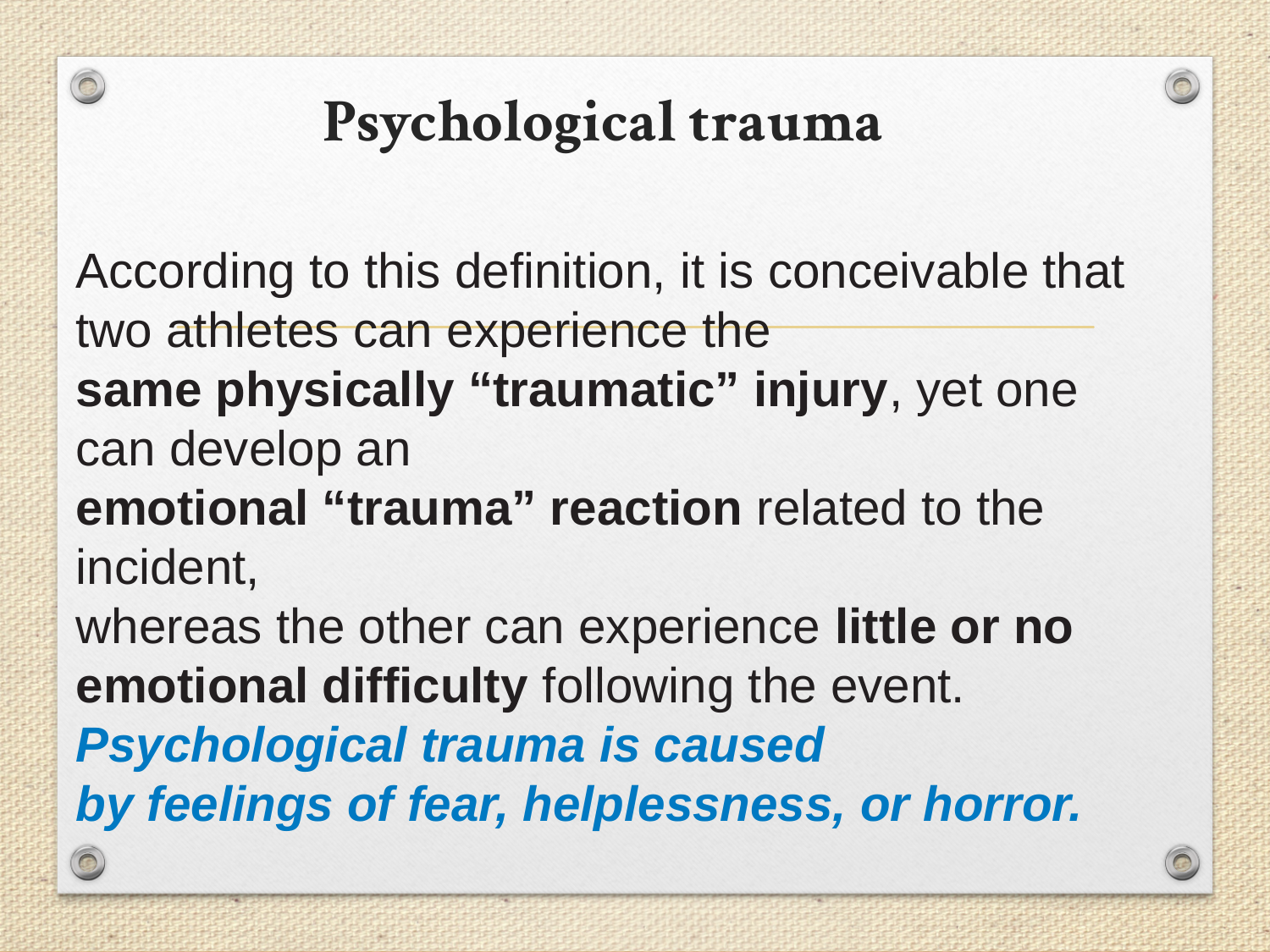

# Psychological trauma
According to this definition, it is conceivable that two athletes can experience the
same physically “traumatic” injury, yet one can develop an
emotional “trauma” reaction related to the incident,
whereas the other can experience little or no emotional difficulty following the event. Psychological trauma is caused
by feelings of fear, helplessness, or horror.